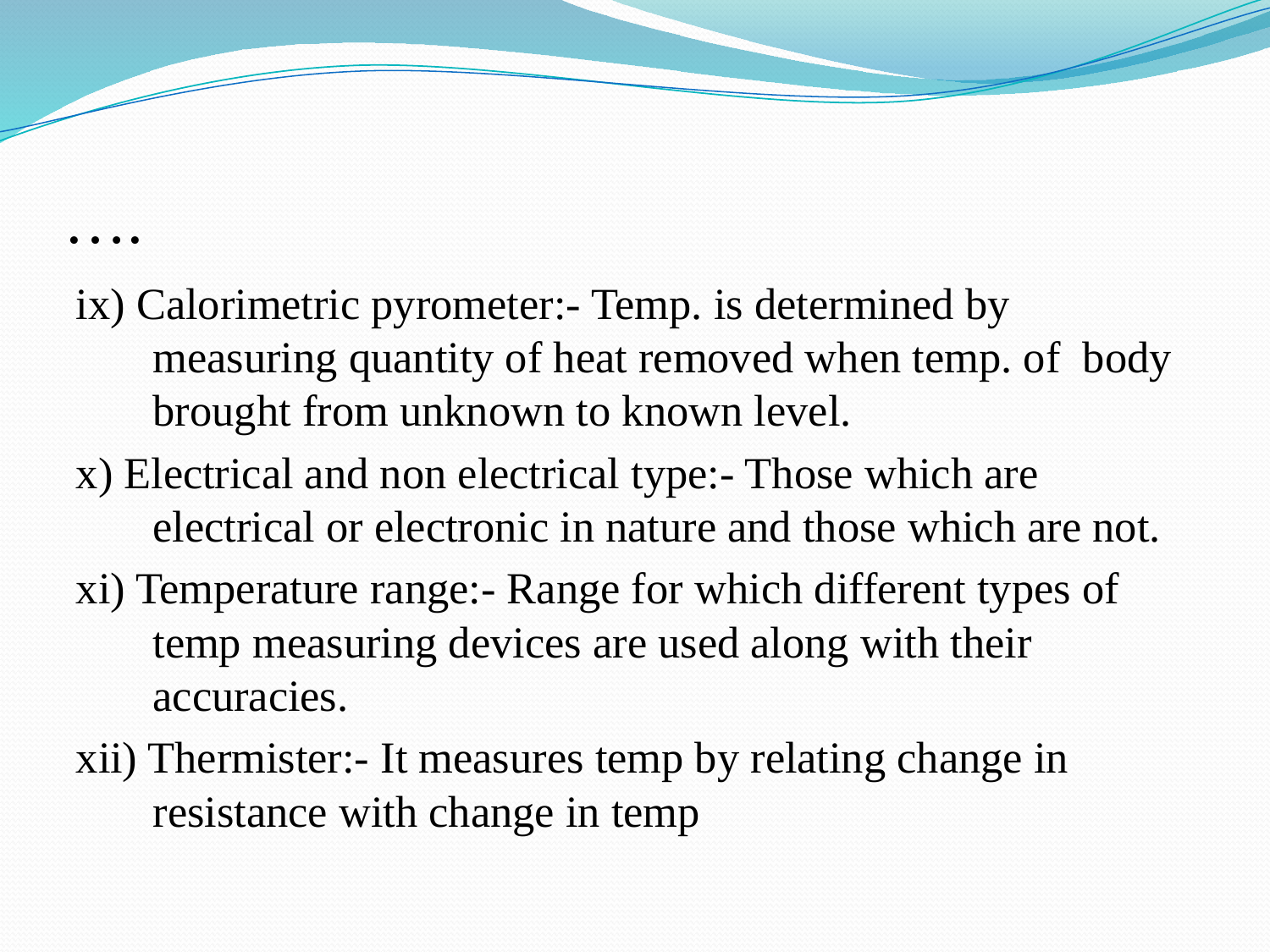

# ….
ix) Calorimetric pyrometer:- Temp. is determined by measuring quantity of heat removed when temp. of  body brought from unknown to known level.
x) Electrical and non electrical type:- Those which are electrical or electronic in nature and those which are not.
xi) Temperature range:- Range for which different types of temp measuring devices are used along with their accuracies.
xii) Thermister:- It measures temp by relating change in resistance with change in temp